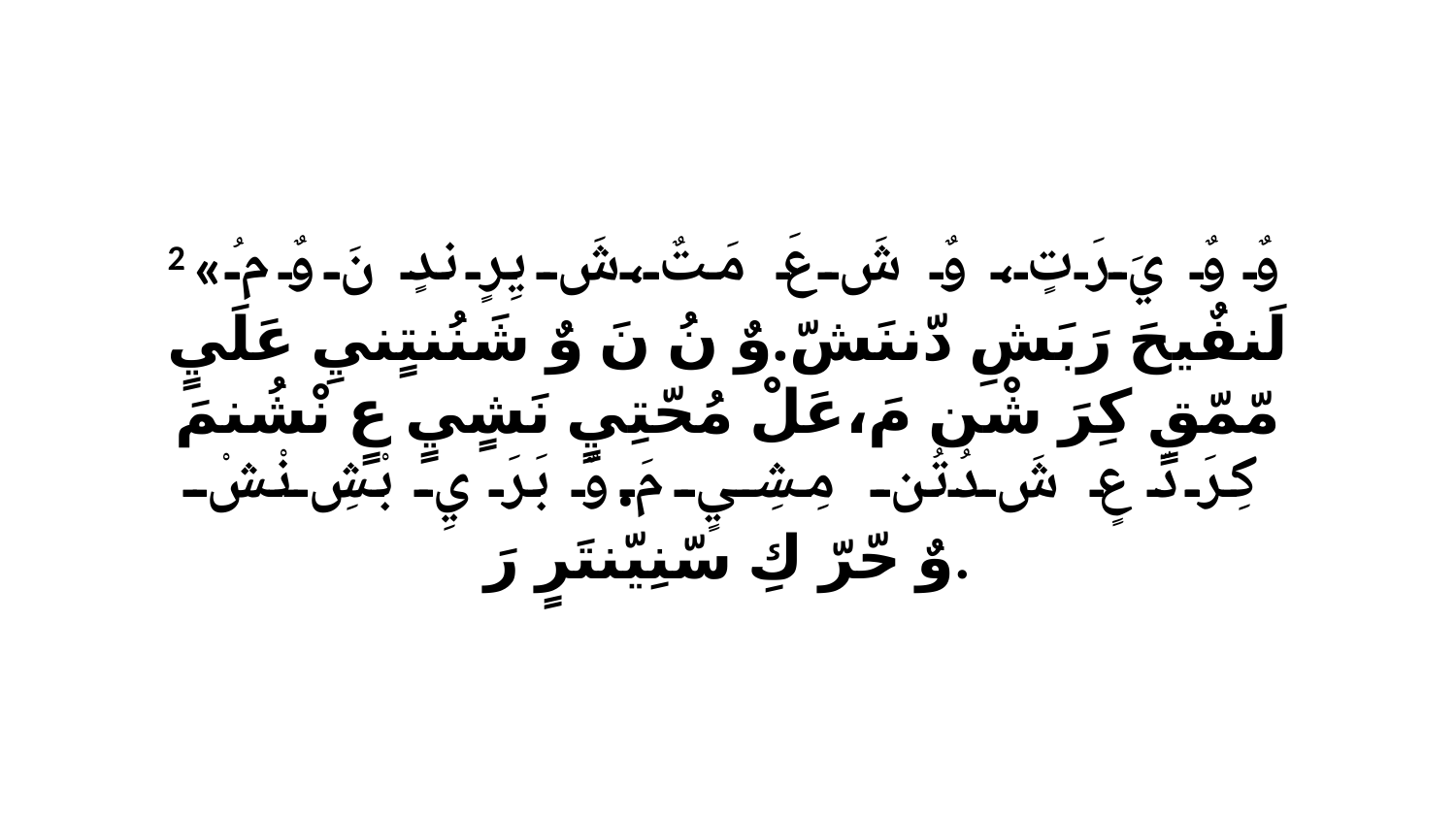

2 «وٌ وٌ يَ رَتٍ، وٌ شَ عَ مَتٌ،شَ يِرٍ ندٍ نَ وٌ مُ لَنفٌيحَ رَبَشِ دّننَشّ.وٌ نُ نَ وٌ شَنُنتٍنيِ عَلَيٍ مّمّقٍ كِرَ شْن مَ،عَلْ مُحّتِيٍ نَشٍيٍ عٍ نْشُنمَ كِرَ دّ عٍ شَ دُتُن مِشِيٍ مَ.وٌ بَرَ يِ بْشِ نْشْ وٌ حّرّ كِ سّنِيّنتَرٍ رَ.